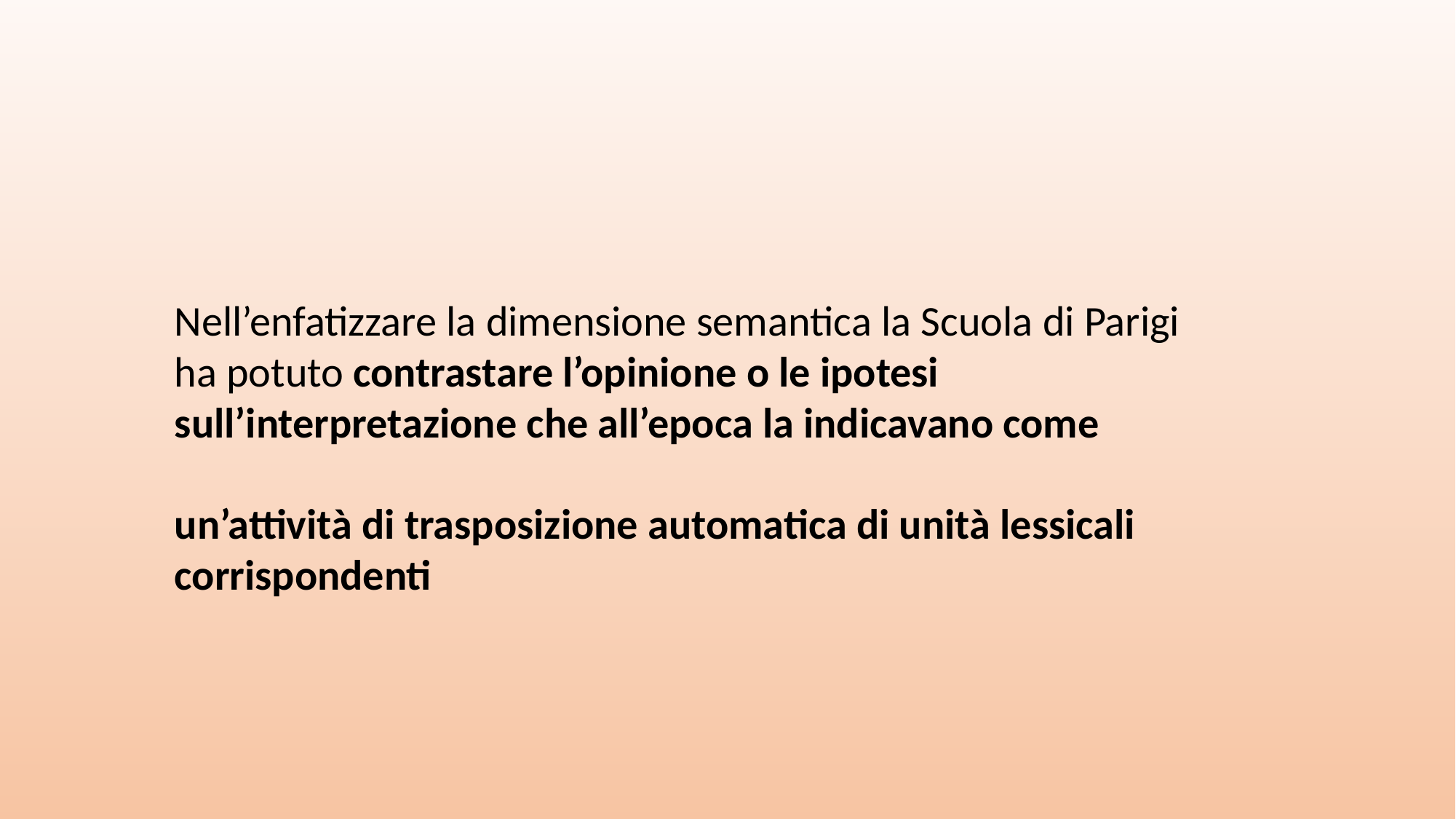

Nell’enfatizzare la dimensione semantica la Scuola di Parigi ha potuto contrastare l’opinione o le ipotesi sull’interpretazione che all’epoca la indicavano come

un’attività di trasposizione automatica di unità lessicali corrispondenti